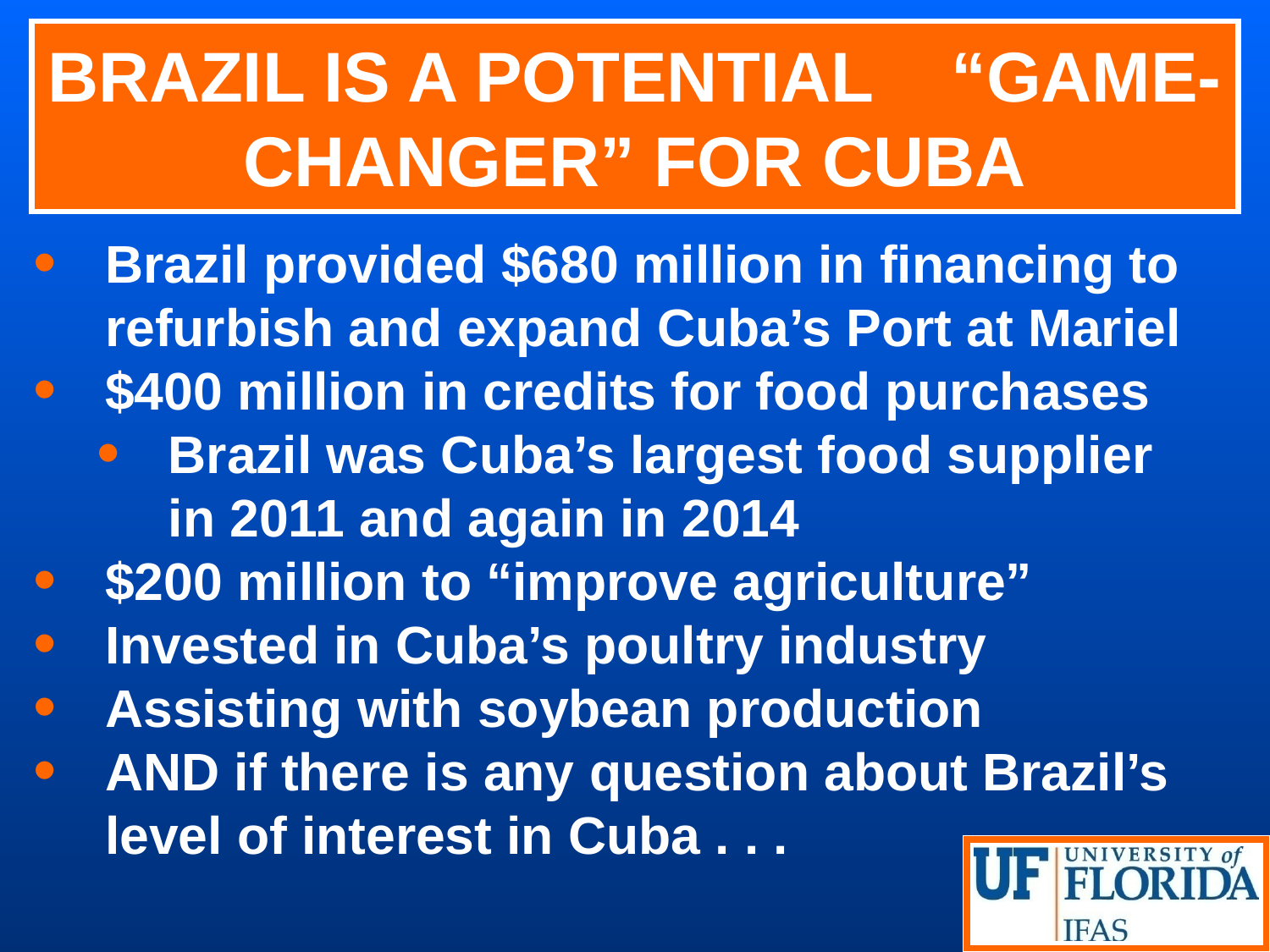

# BRAZIL IS A POTENTIAL    “GAME-CHANGER” FOR CUBA
Brazil provided $680 million in financing to refurbish and expand Cuba’s Port at Mariel
$400 million in credits for food purchases
Brazil was Cuba’s largest food supplier in 2011 and again in 2014
$200 million to “improve agriculture”
Invested in Cuba’s poultry industry
Assisting with soybean production
AND if there is any question about Brazil’s level of interest in Cuba . . .